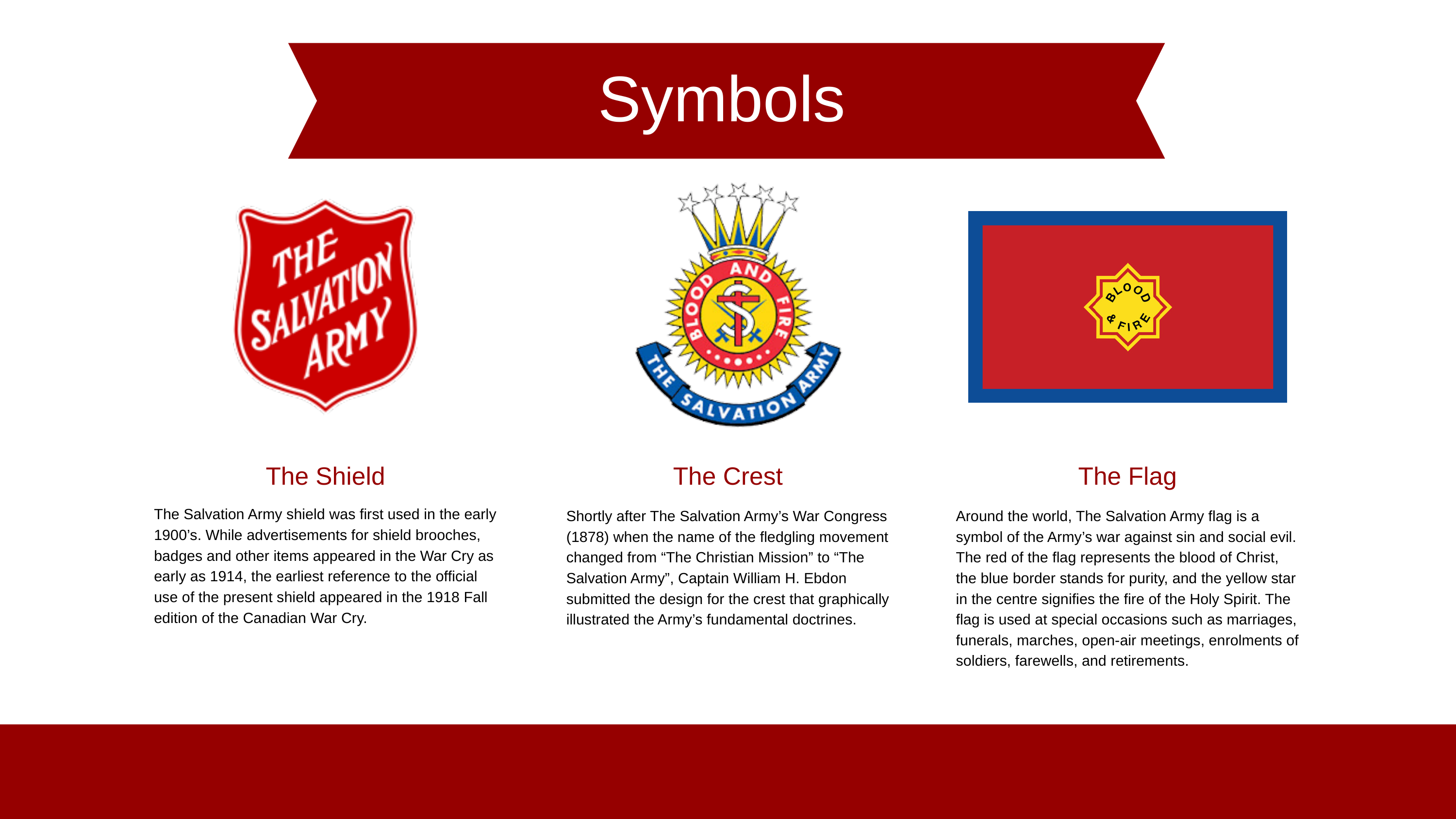

Symbols

The Shield
The Crest
The Flag
The Salvation Army shield was first used in the early 1900’s. While advertisements for shield brooches, badges and other items appeared in the War Cry as early as 1914, the earliest reference to the official use of the present shield appeared in the 1918 Fall edition of the Canadian War Cry.
Shortly after The Salvation Army’s War Congress (1878) when the name of the fledgling movement changed from “The Christian Mission” to “The Salvation Army”, Captain William H. Ebdon submitted the design for the crest that graphically illustrated the Army’s fundamental doctrines.
Around the world, The Salvation Army flag is a symbol of the Army’s war against sin and social evil. The red of the flag represents the blood of Christ, the blue border stands for purity, and the yellow star in the centre signifies the fire of the Holy Spirit. The flag is used at special occasions such as marriages, funerals, marches, open-air meetings, enrolments of soldiers, farewells, and retirements.